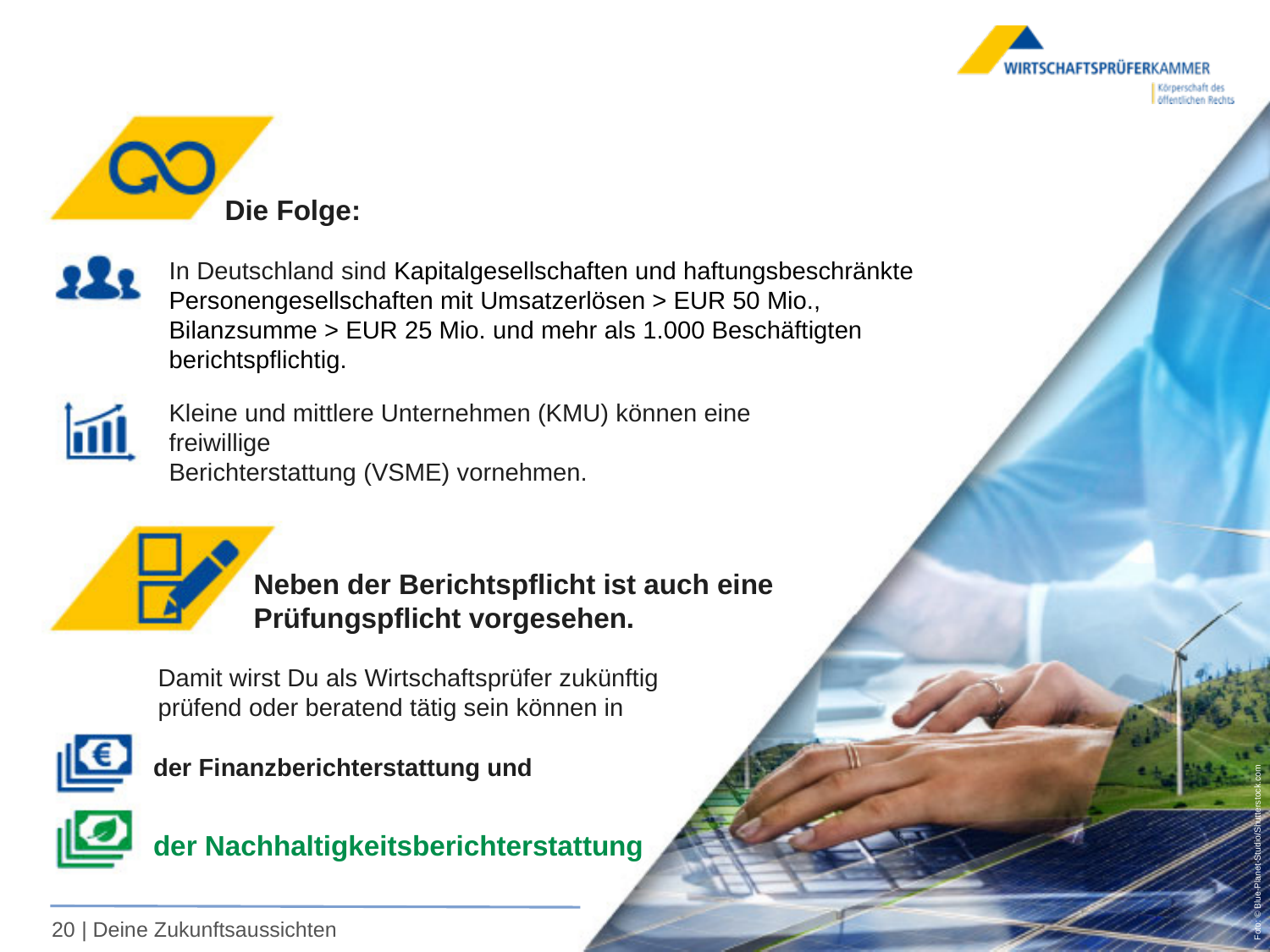

Die Folge:
In Deutschland sind Kapitalgesellschaften und haftungsbeschränkte Personengesellschaften mit Umsatzerlösen > EUR 50 Mio., Bilanzsumme > EUR 25 Mio. und mehr als 1.000 Beschäftigten berichtspflichtig.
Kleine und mittlere Unternehmen (KMU) können eine freiwillige
Berichterstattung (VSME) vornehmen.

Neben der Berichtspflicht ist auch eine
Prüfungspflicht vorgesehen.
Damit wirst Du als Wirtschaftsprüfer zukünftig prüfend oder beratend tätig sein können in
der Finanzberichterstattung und
Foto: © Blue-Planet-Studio/Shutterstock.com
der Nachhaltigkeitsberichterstattung
| Deine Zukunftsaussichten